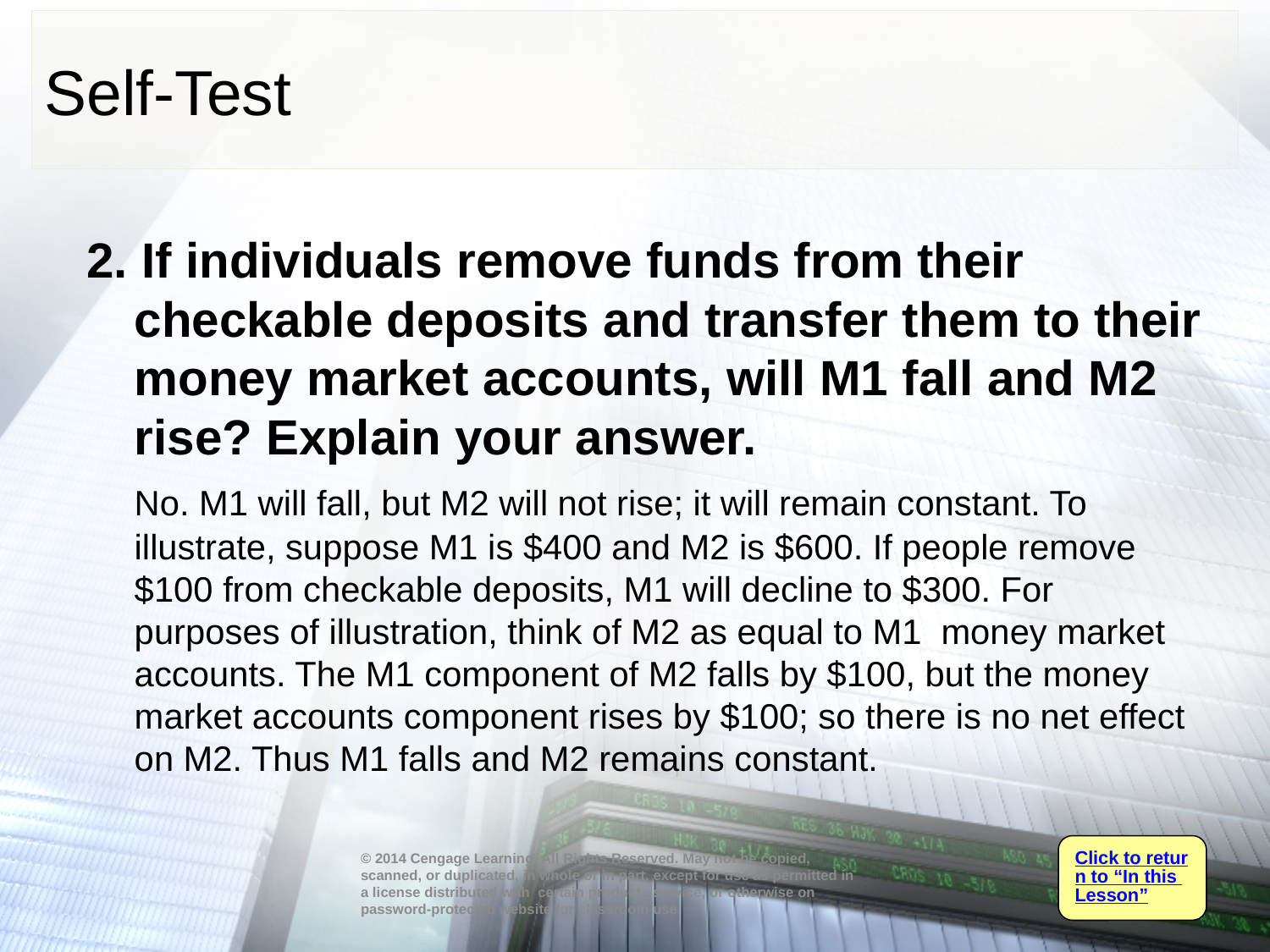

# Self-Test
2. If individuals remove funds from their checkable deposits and transfer them to their money market accounts, will M1 fall and M2 rise? Explain your answer.
	No. M1 will fall, but M2 will not rise; it will remain constant. To illustrate, suppose M1 is $400 and M2 is $600. If people remove $100 from checkable deposits, M1 will decline to $300. For purposes of illustration, think of M2 as equal to M1  money market accounts. The M1 component of M2 falls by $100, but the money market accounts component rises by $100; so there is no net effect on M2. Thus M1 falls and M2 remains constant.

Click to return to “In this Lesson”
© 2014 Cengage Learning. All Rights Reserved. May not be copied, scanned, or duplicated, in whole or in part, except for use as permitted in a license distributed with  certain product , service, or otherwise on password-protected website for classroom use